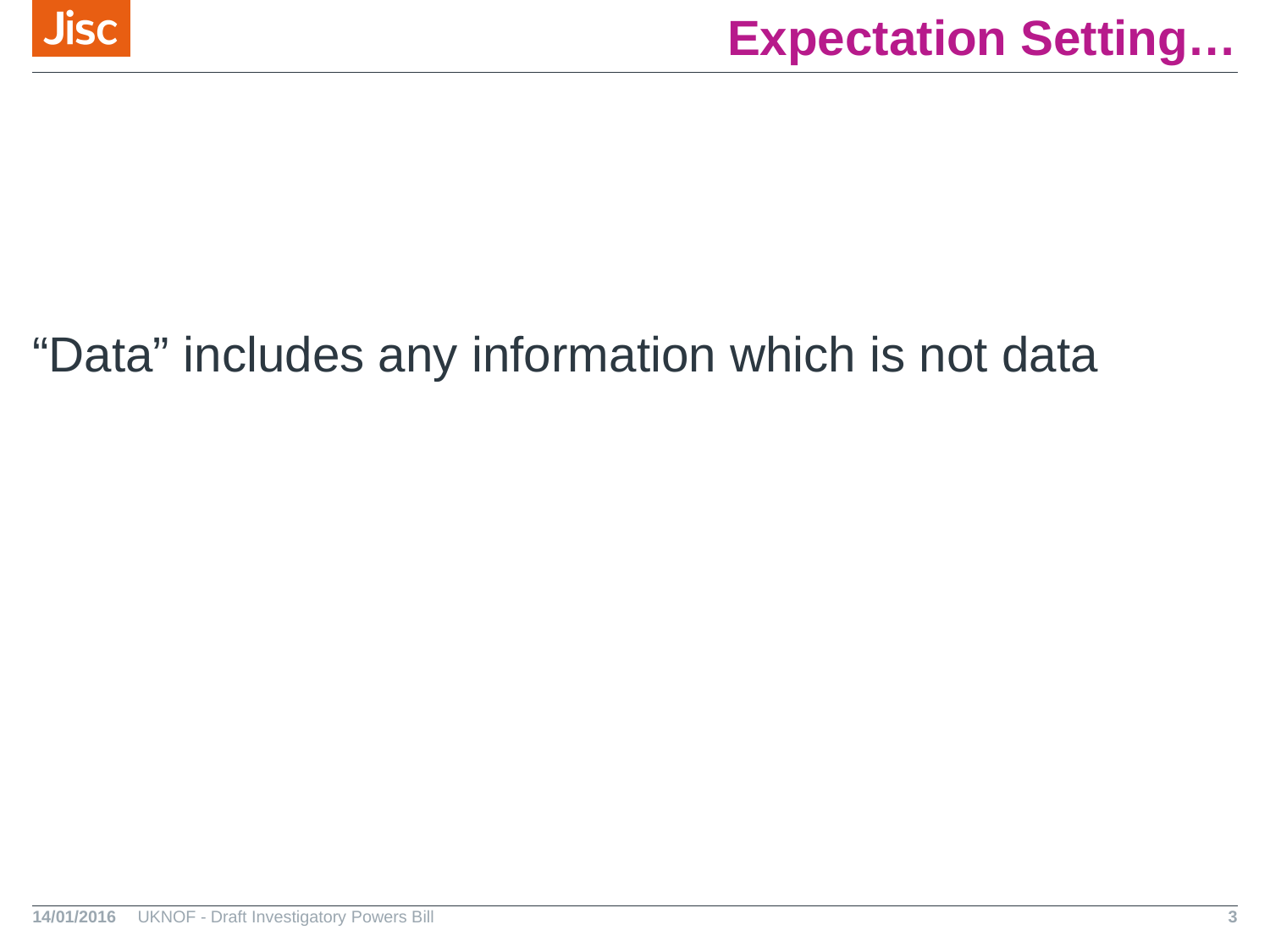

# Expectation Setting…
“Data” includes any information which is not data
14/01/2016
UKNOF - Draft Investigatory Powers Bill
3